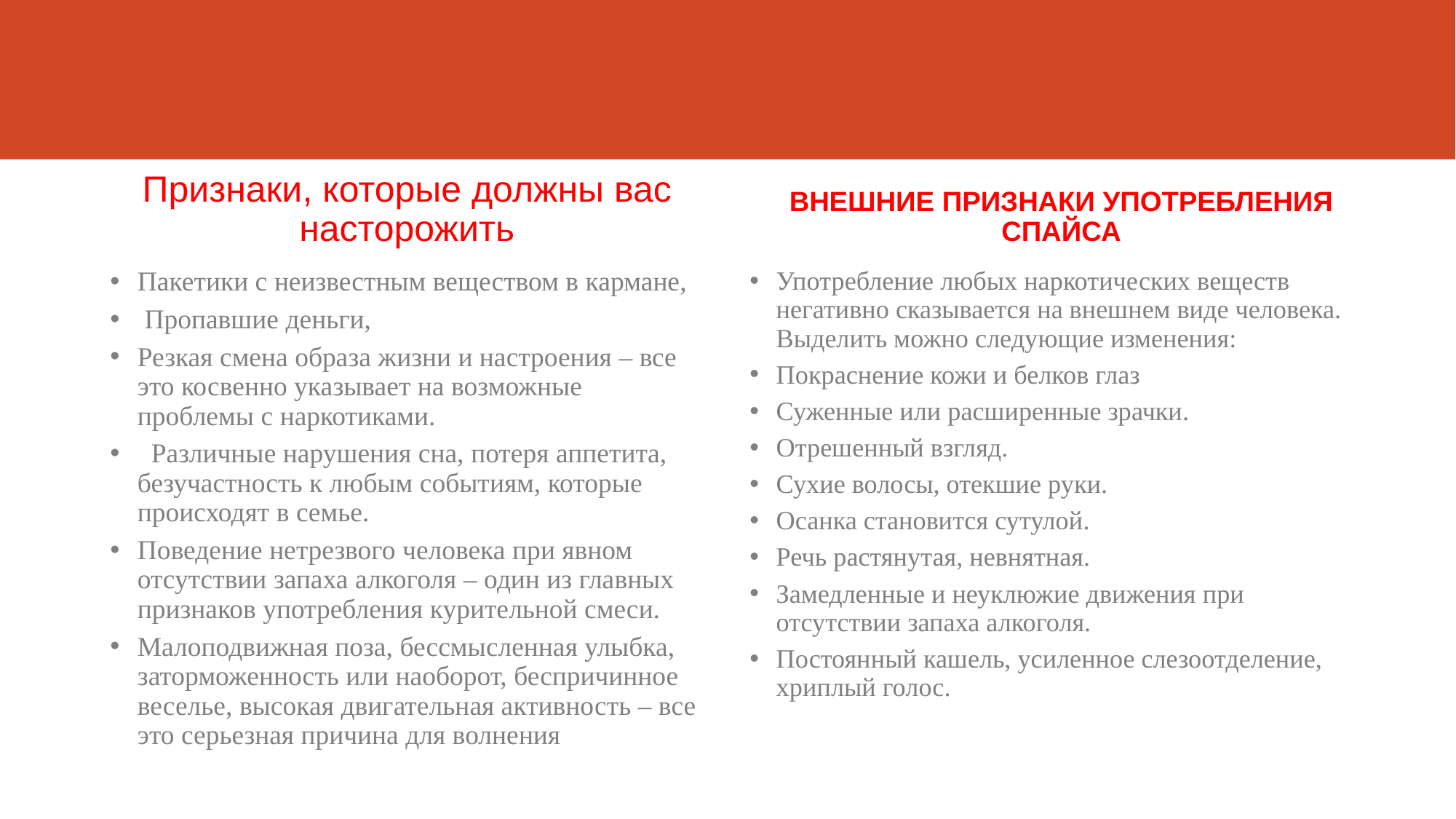

#
Признаки, которые должны вас насторожить

ВНЕШНИЕ ПРИЗНАКИ УПОТРЕБЛЕНИЯ СПАЙСА

Пакетики с неизвестным веществом в кармане,
 Пропавшие деньги,
Резкая смена образа жизни и настроения – все это косвенно указывает на возможные проблемы с наркотиками.
  Различные нарушения сна, потеря аппетита, безучастность к любым событиям, которые происходят в семье.
Поведение нетрезвого человека при явном отсутствии запаха алкоголя – один из главных признаков употребления курительной смеси.
Малоподвижная поза, бессмысленная улыбка, заторможенность или наоборот, беспричинное веселье, высокая двигательная активность – все это серьезная причина для волнения
Употребление любых наркотических веществ негативно сказывается на внешнем виде человека. Выделить можно следующие изменения:
Покраснение кожи и белков глаз
Суженные или расширенные зрачки.
Отрешенный взгляд.
Сухие волосы, отекшие руки.
Осанка становится сутулой.
Речь растянутая, невнятная.
Замедленные и неуклюжие движения при отсутствии запаха алкоголя.
Постоянный кашель, усиленное слезоотделение, хриплый голос.